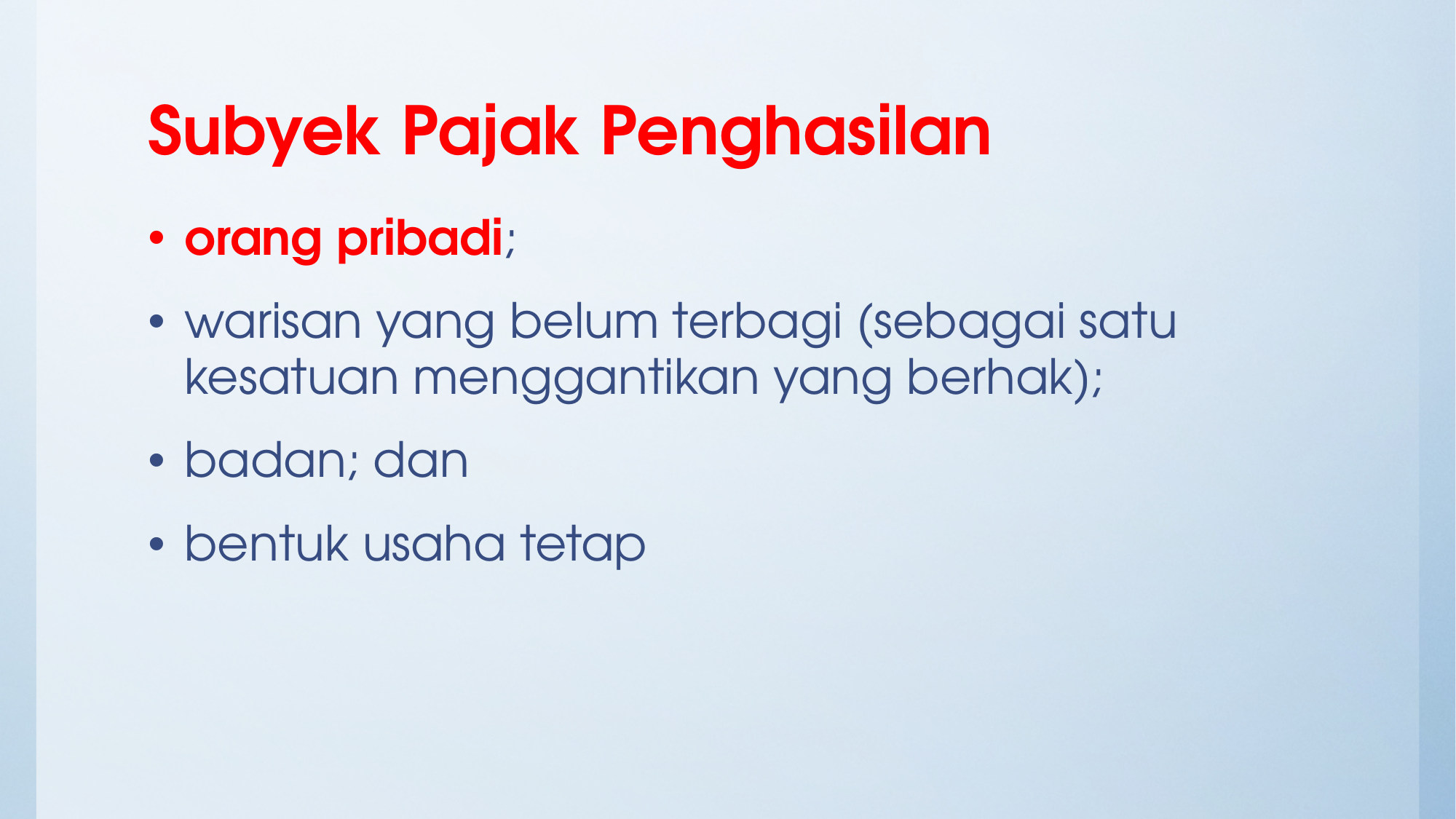

# Subyek Pajak Penghasilan
orang pribadi;
warisan yang belum terbagi (sebagai satu kesatuan menggantikan yang berhak);
badan; dan
bentuk usaha tetap